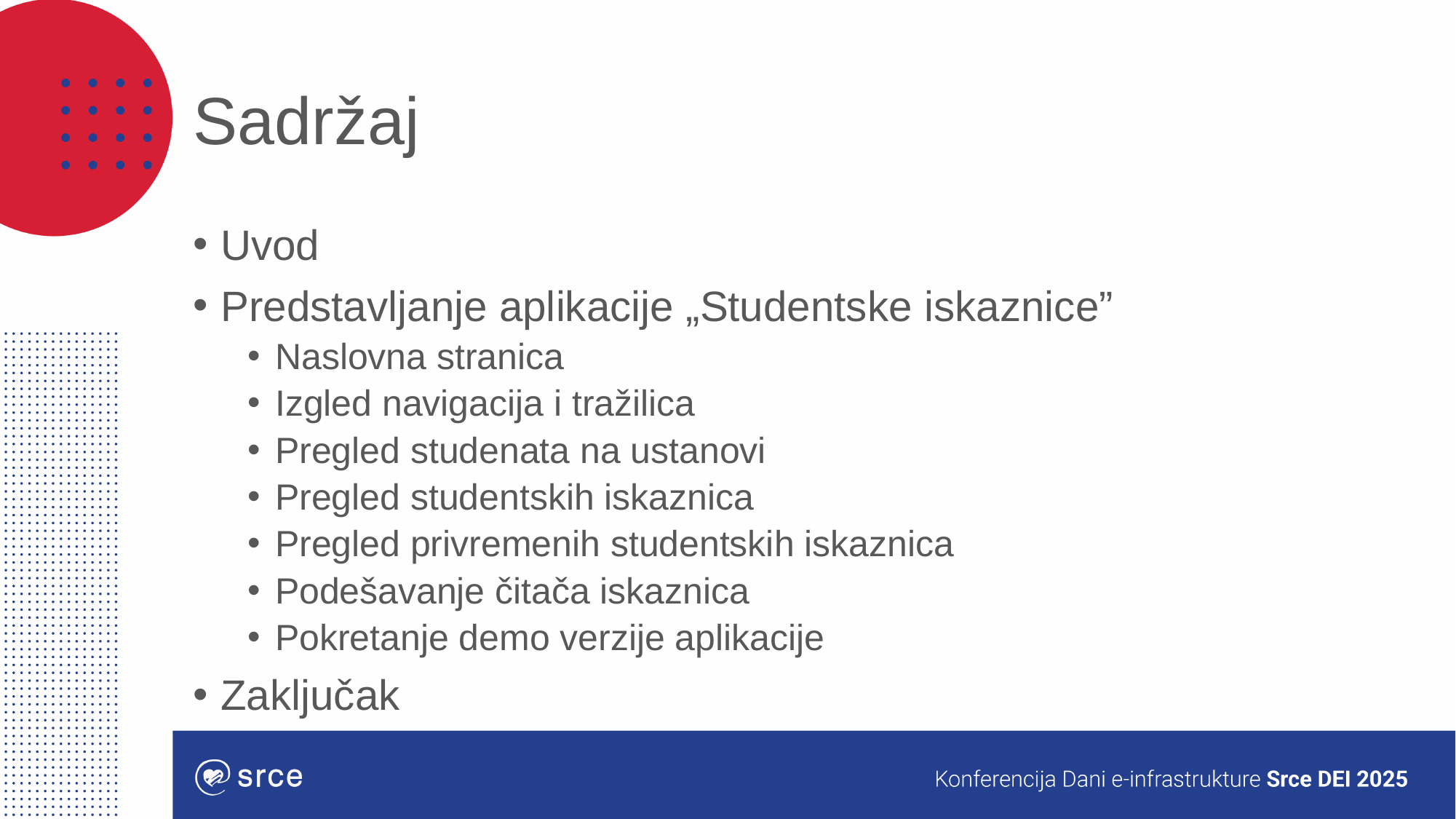

# Sadržaj
Uvod
Predstavljanje aplikacije „Studentske iskaznice”
Naslovna stranica
Izgled navigacija i tražilica
Pregled studenata na ustanovi
Pregled studentskih iskaznica
Pregled privremenih studentskih iskaznica
Podešavanje čitača iskaznica
Pokretanje demo verzije aplikacije
Zaključak